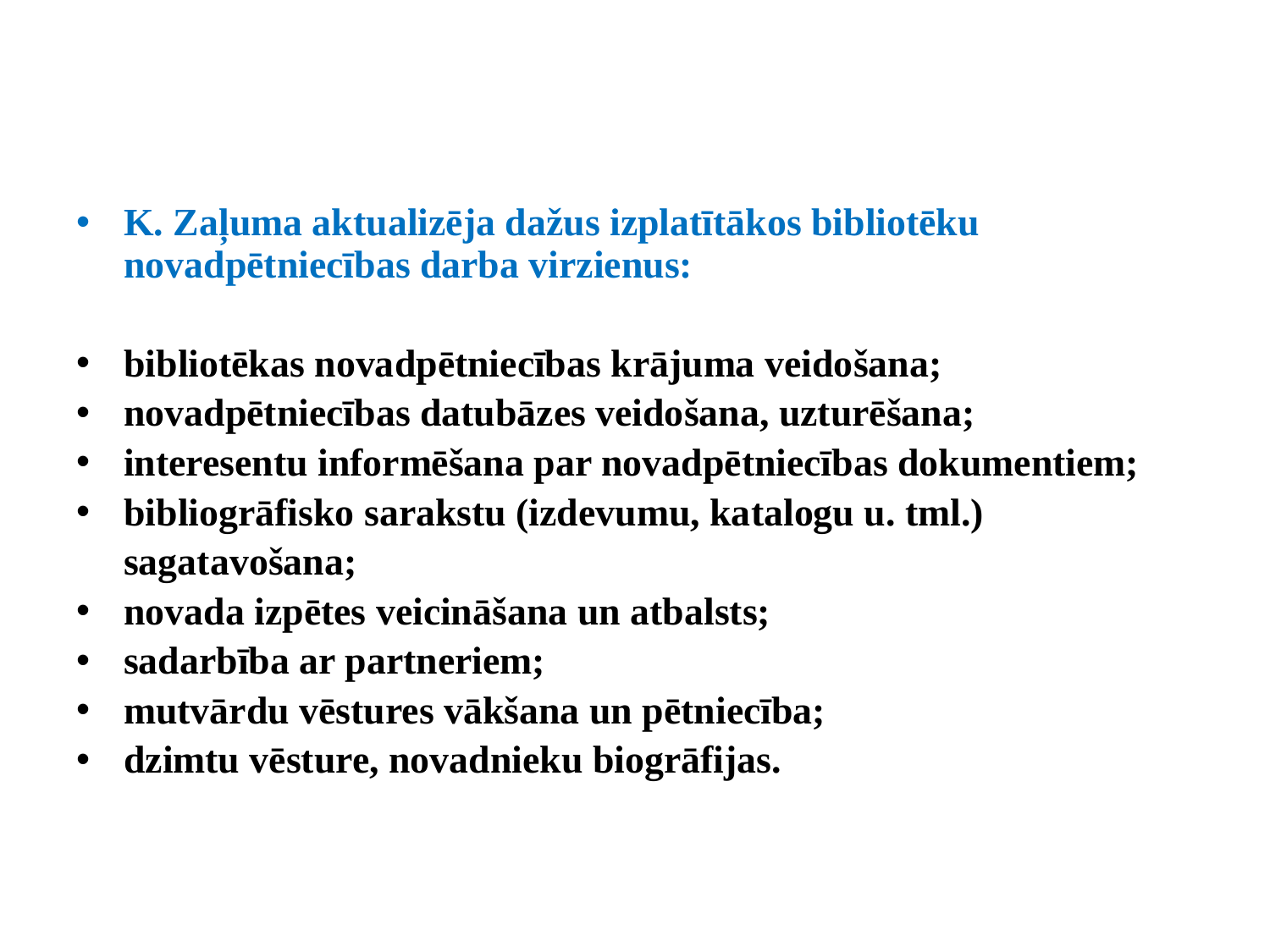

K. Zaļuma aktualizēja dažus izplatītākos bibliotēku novadpētniecības darba virzienus:

bibliotēkas novadpētniecības krājuma veidošana;
novadpētniecības datubāzes veidošana, uzturēšana;
interesentu informēšana par novadpētniecības dokumentiem;
bibliogrāfisko sarakstu (izdevumu, katalogu u. tml.)
	sagatavošana;
novada izpētes veicināšana un atbalsts;
sadarbība ar partneriem;
mutvārdu vēstures vākšana un pētniecība;
dzimtu vēsture, novadnieku biogrāfijas.